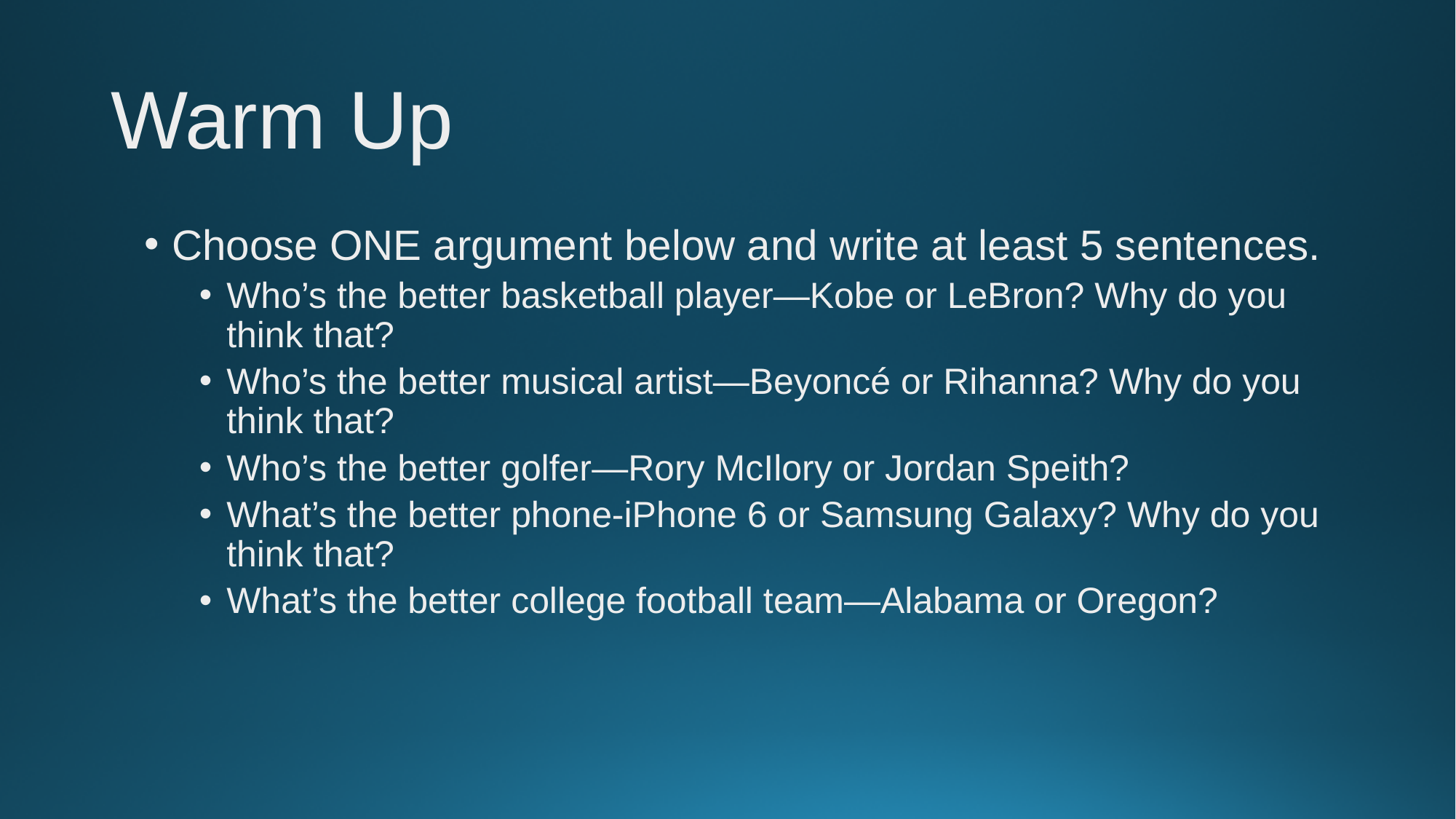

# Warm Up
Choose ONE argument below and write at least 5 sentences.
Who’s the better basketball player—Kobe or LeBron? Why do you think that?
Who’s the better musical artist—Beyoncé or Rihanna? Why do you think that?
Who’s the better golfer—Rory McIlory or Jordan Speith?
What’s the better phone-iPhone 6 or Samsung Galaxy? Why do you think that?
What’s the better college football team—Alabama or Oregon?